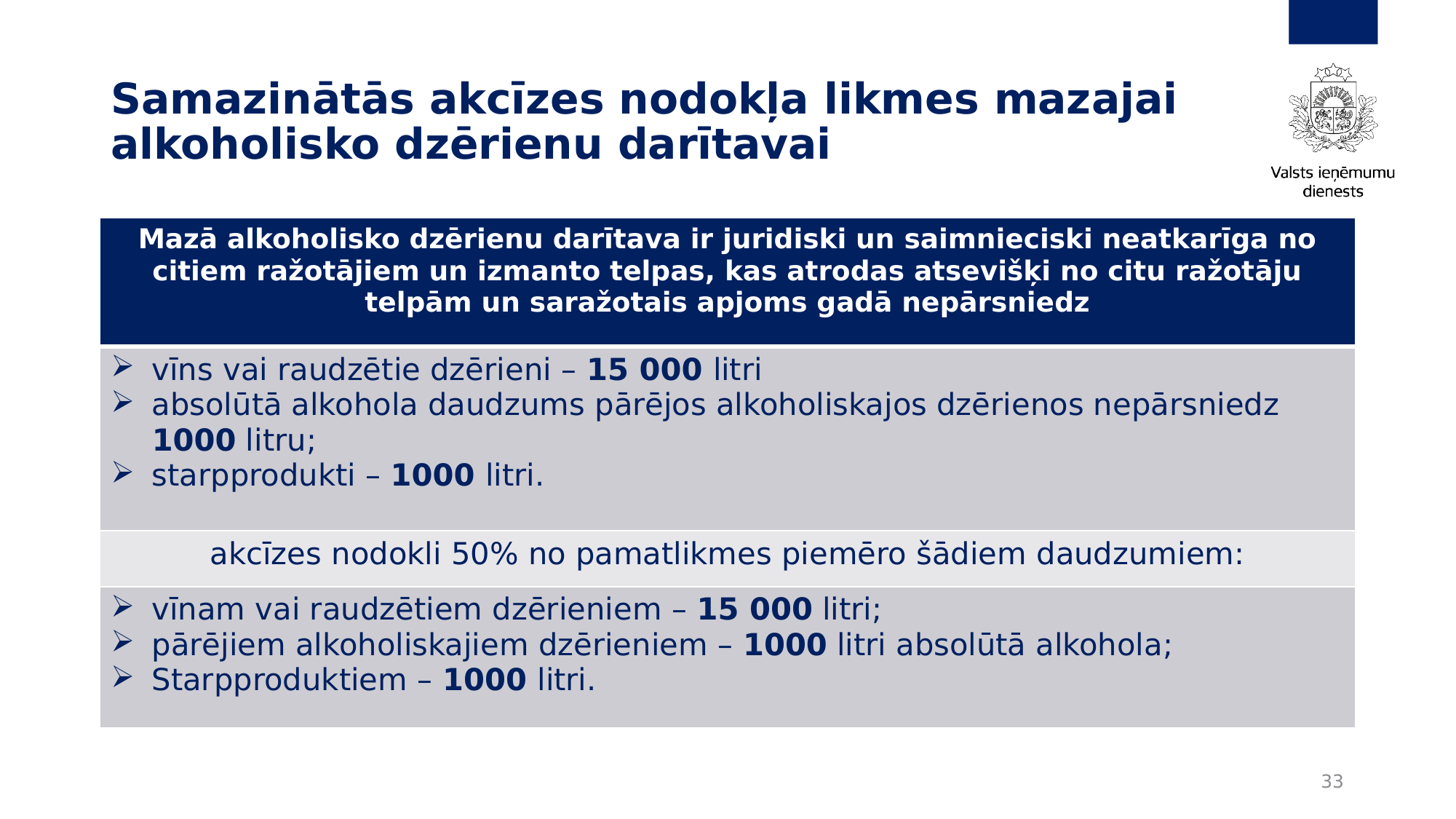

# Samazinātās akcīzes nodokļa likmes mazajai alkoholisko dzērienu darītavai
| Mazā alkoholisko dzērienu darītava ir juridiski un saimnieciski neatkarīga no citiem ražotājiem un izmanto telpas, kas atrodas atsevišķi no citu ražotāju telpām un saražotais apjoms gadā nepārsniedz |
| --- |
| vīns vai raudzētie dzērieni – 15 000 litri absolūtā alkohola daudzums pārējos alkoholiskajos dzērienos nepārsniedz 1000 litru; starpprodukti – 1000 litri. |
| akcīzes nodokli 50% no pamatlikmes piemēro šādiem daudzumiem: |
| vīnam vai raudzētiem dzērieniem – 15 000 litri; pārējiem alkoholiskajiem dzērieniem – 1000 litri absolūtā alkohola; Starpproduktiem – 1000 litri. |
33